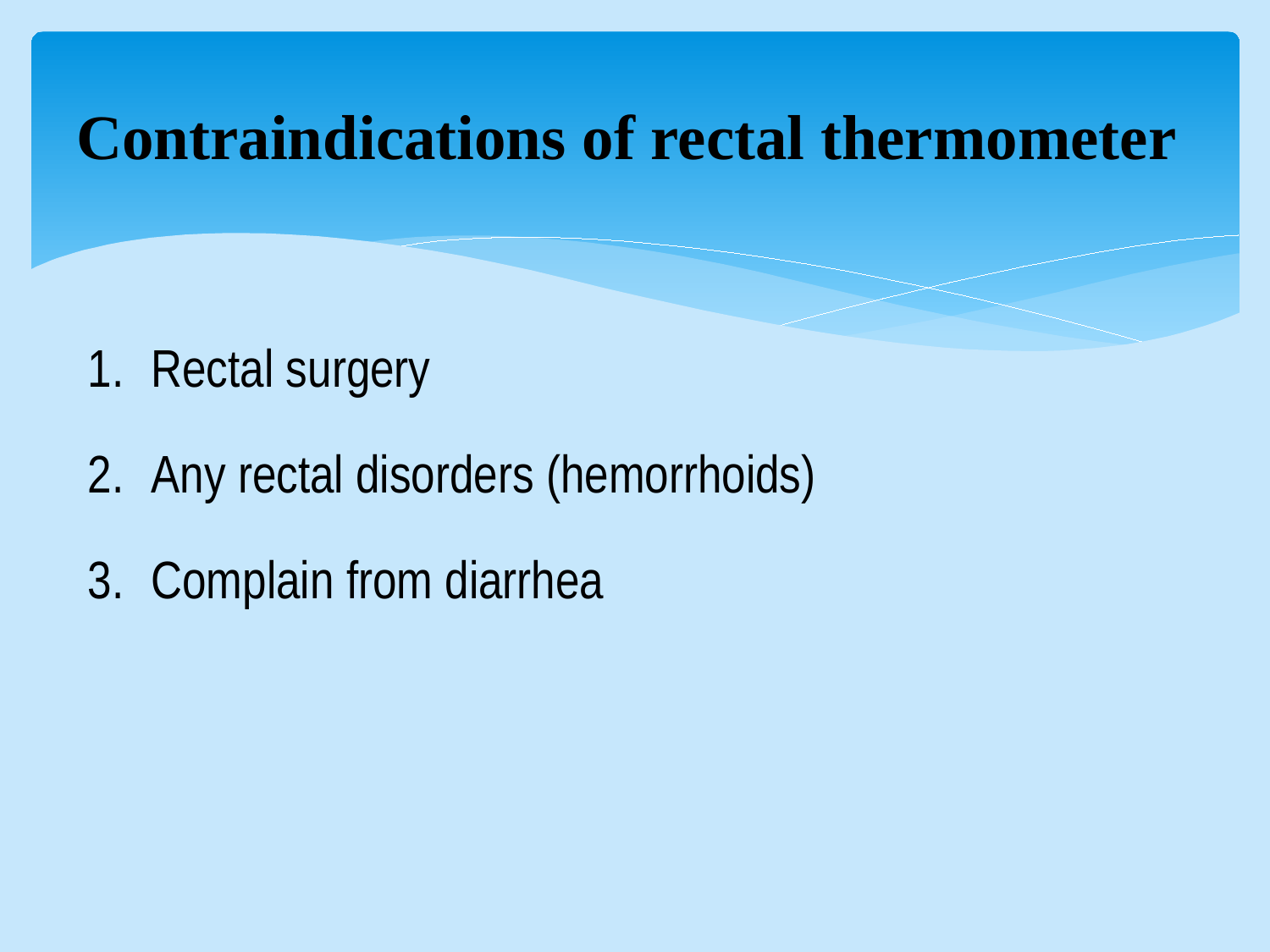

# Contraindications of rectal thermometer
Rectal surgery
Any rectal disorders (hemorrhoids)
Complain from diarrhea